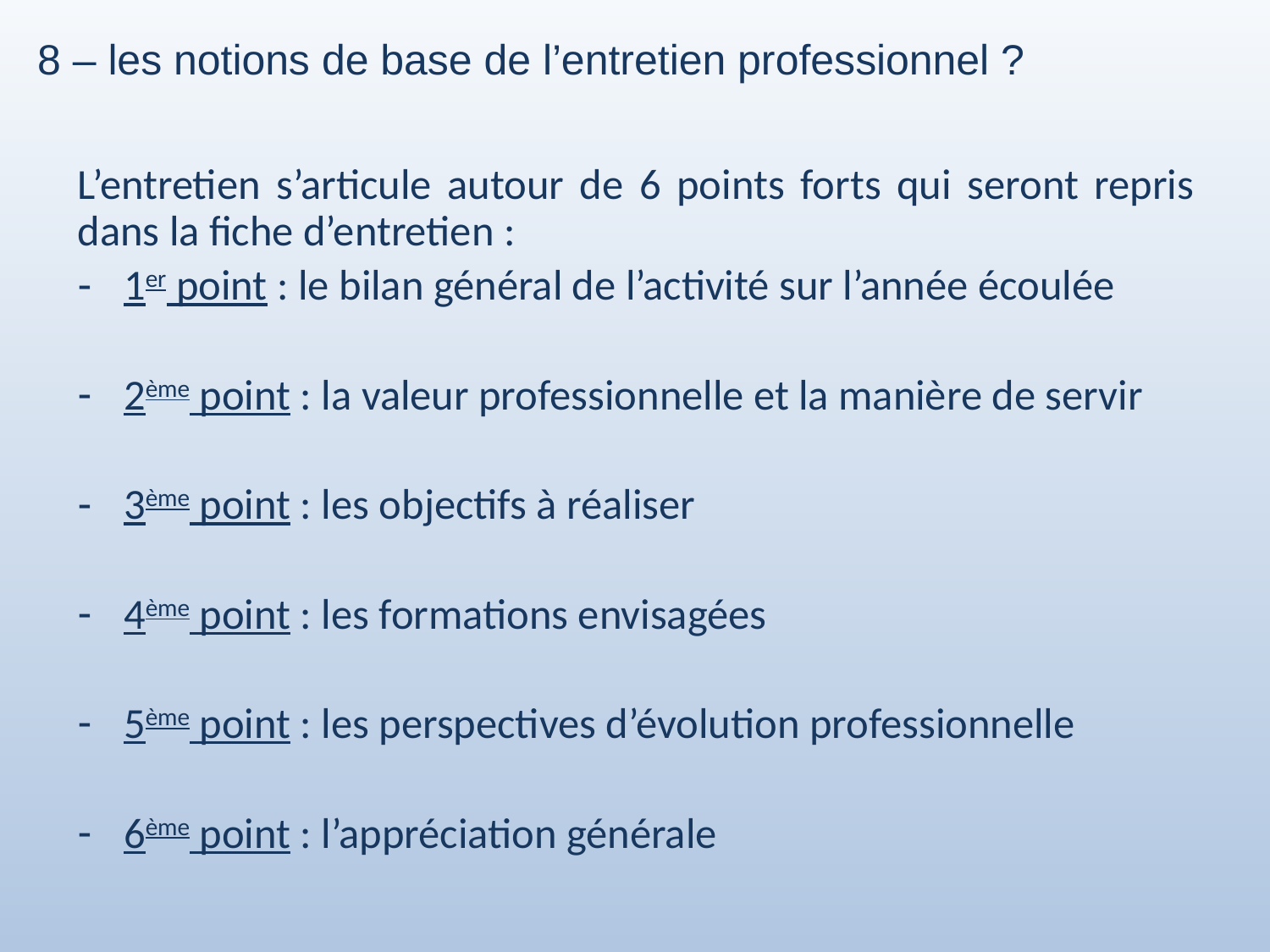

8 – les notions de base de l’entretien professionnel ?
L’entretien s’articule autour de 6 points forts qui seront repris dans la fiche d’entretien :
1er point : le bilan général de l’activité sur l’année écoulée

2ème point : la valeur professionnelle et la manière de servir

3ème point : les objectifs à réaliser

4ème point : les formations envisagées

5ème point : les perspectives d’évolution professionnelle

6ème point : l’appréciation générale